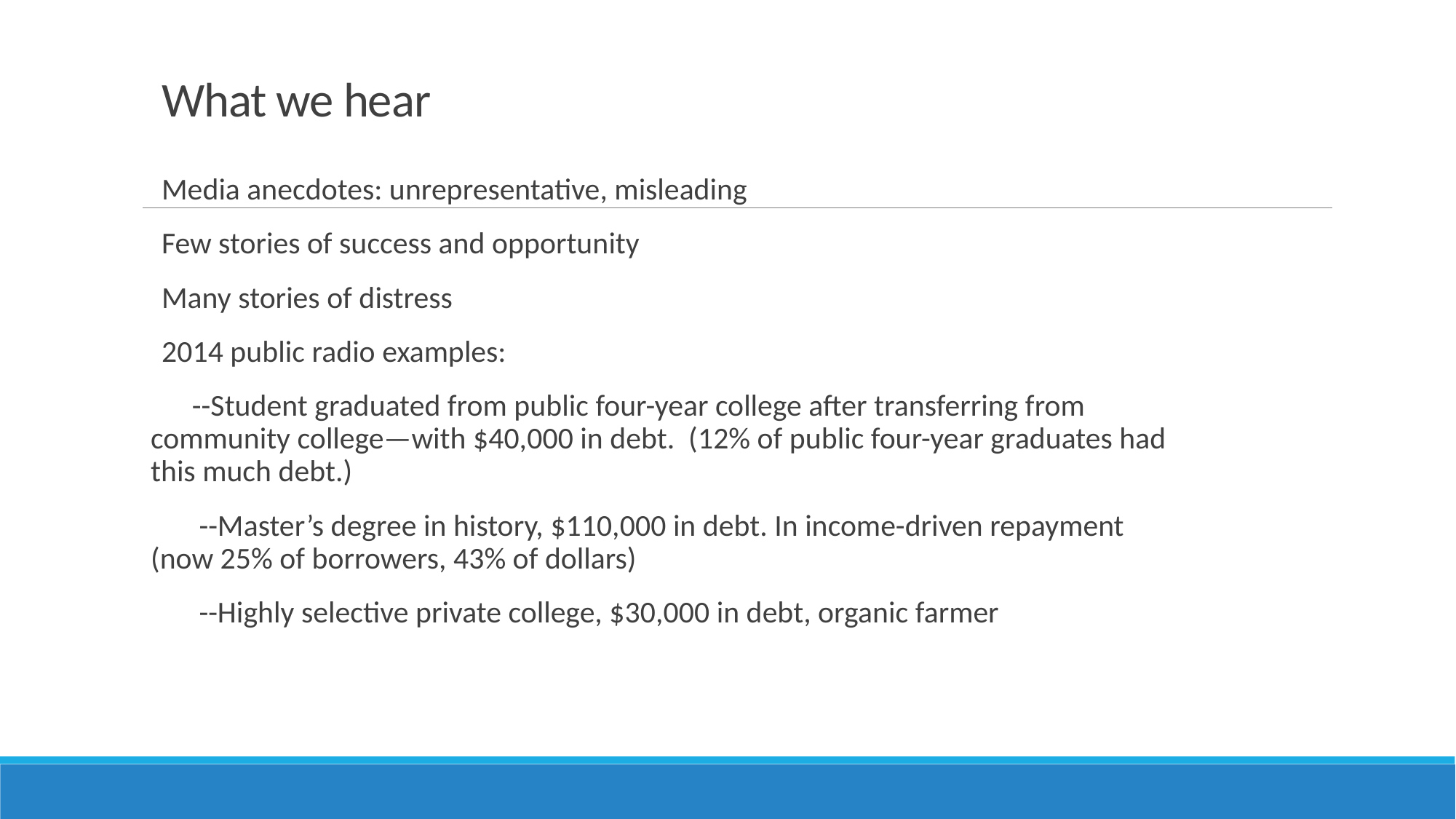

# What we hear
Media anecdotes: unrepresentative, misleading
Few stories of success and opportunity
Many stories of distress
2014 public radio examples:
      --Student graduated from public four-year college after transferring from community college—with $40,000 in debt.  (12% of public four-year graduates had this much debt.)
       --Master’s degree in history, $110,000 in debt. In income-driven repayment (now 25% of borrowers, 43% of dollars)
       --Highly selective private college, $30,000 in debt, organic farmer